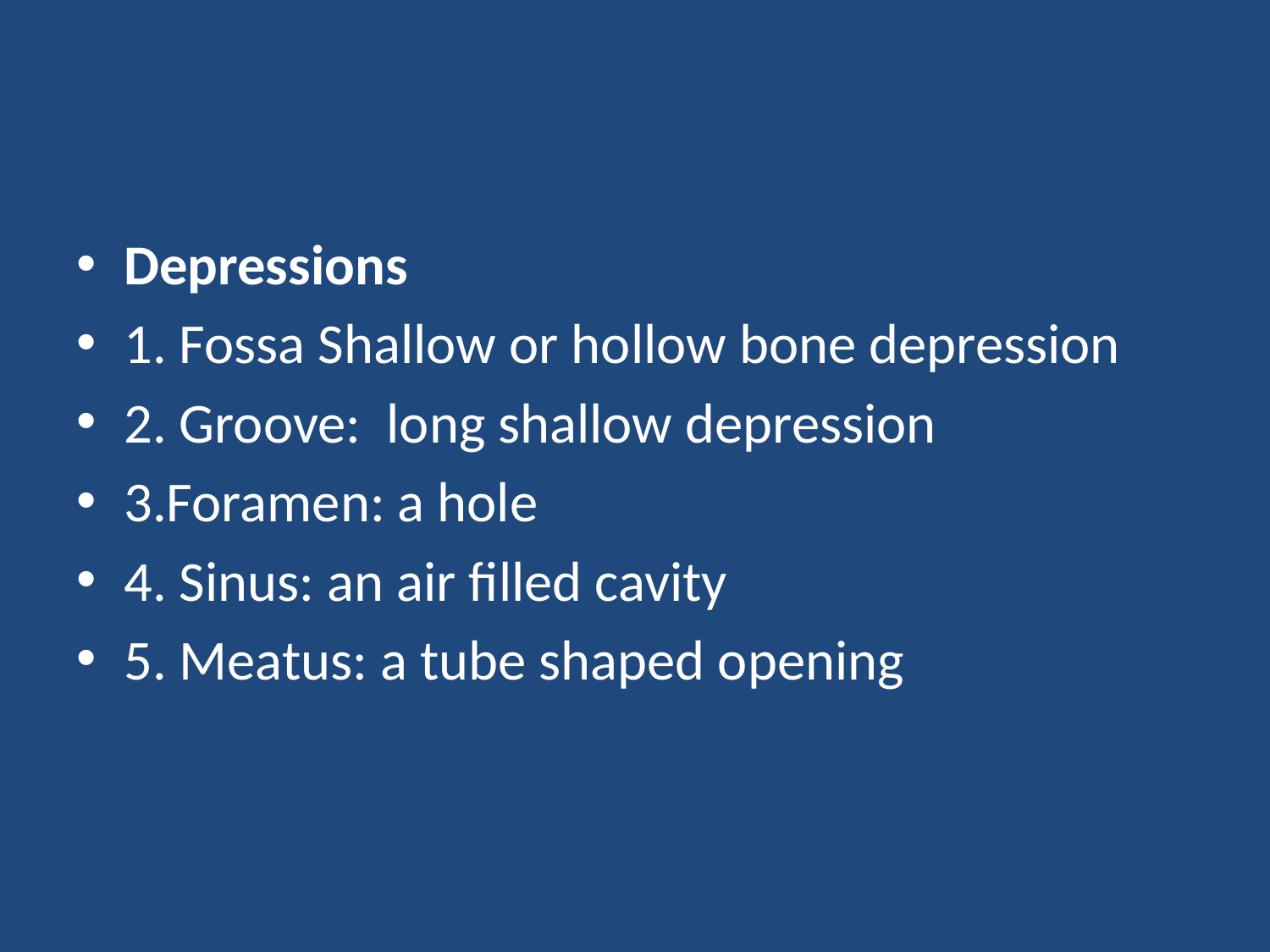

#
Depressions
1. Fossa Shallow or hollow bone depression
2. Groove:  long shallow depression
3.Foramen: a hole
4. Sinus: an air filled cavity
5. Meatus: a tube shaped opening